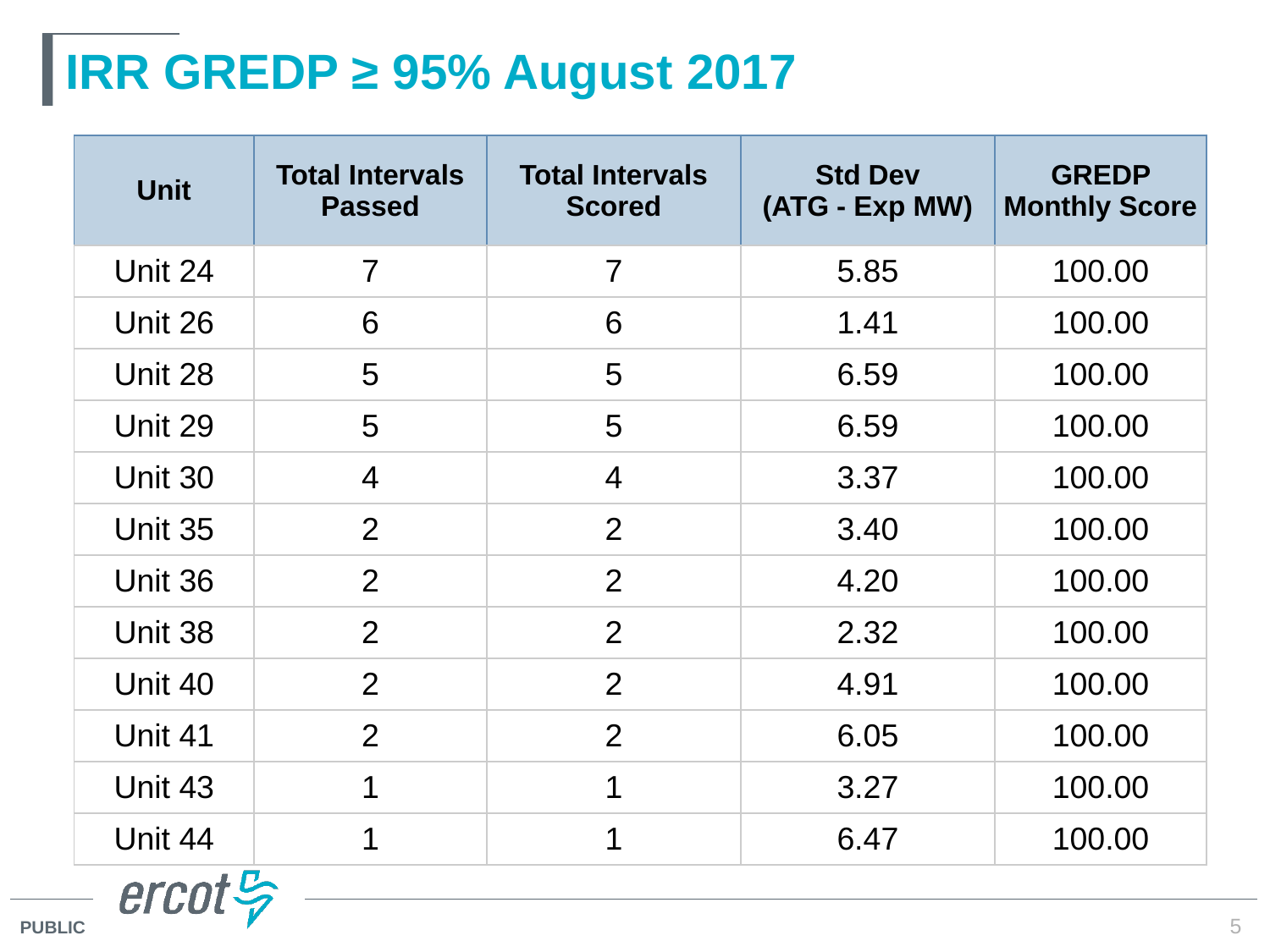

# IRR GREDP ≥ 95% August 2017
| Unit | Total Intervals Passed | Total Intervals Scored | Std Dev (ATG - Exp MW) | GREDP Monthly Score |
| --- | --- | --- | --- | --- |
| Unit 24 | 7 | 7 | 5.85 | 100.00 |
| Unit 26 | 6 | 6 | 1.41 | 100.00 |
| Unit 28 | 5 | 5 | 6.59 | 100.00 |
| Unit 29 | 5 | 5 | 6.59 | 100.00 |
| Unit 30 | 4 | 4 | 3.37 | 100.00 |
| Unit 35 | 2 | 2 | 3.40 | 100.00 |
| Unit 36 | 2 | 2 | 4.20 | 100.00 |
| Unit 38 | 2 | 2 | 2.32 | 100.00 |
| Unit 40 | 2 | 2 | 4.91 | 100.00 |
| Unit 41 | 2 | 2 | 6.05 | 100.00 |
| Unit 43 | 1 | 1 | 3.27 | 100.00 |
| Unit 44 | 1 | 1 | 6.47 | 100.00 |
5